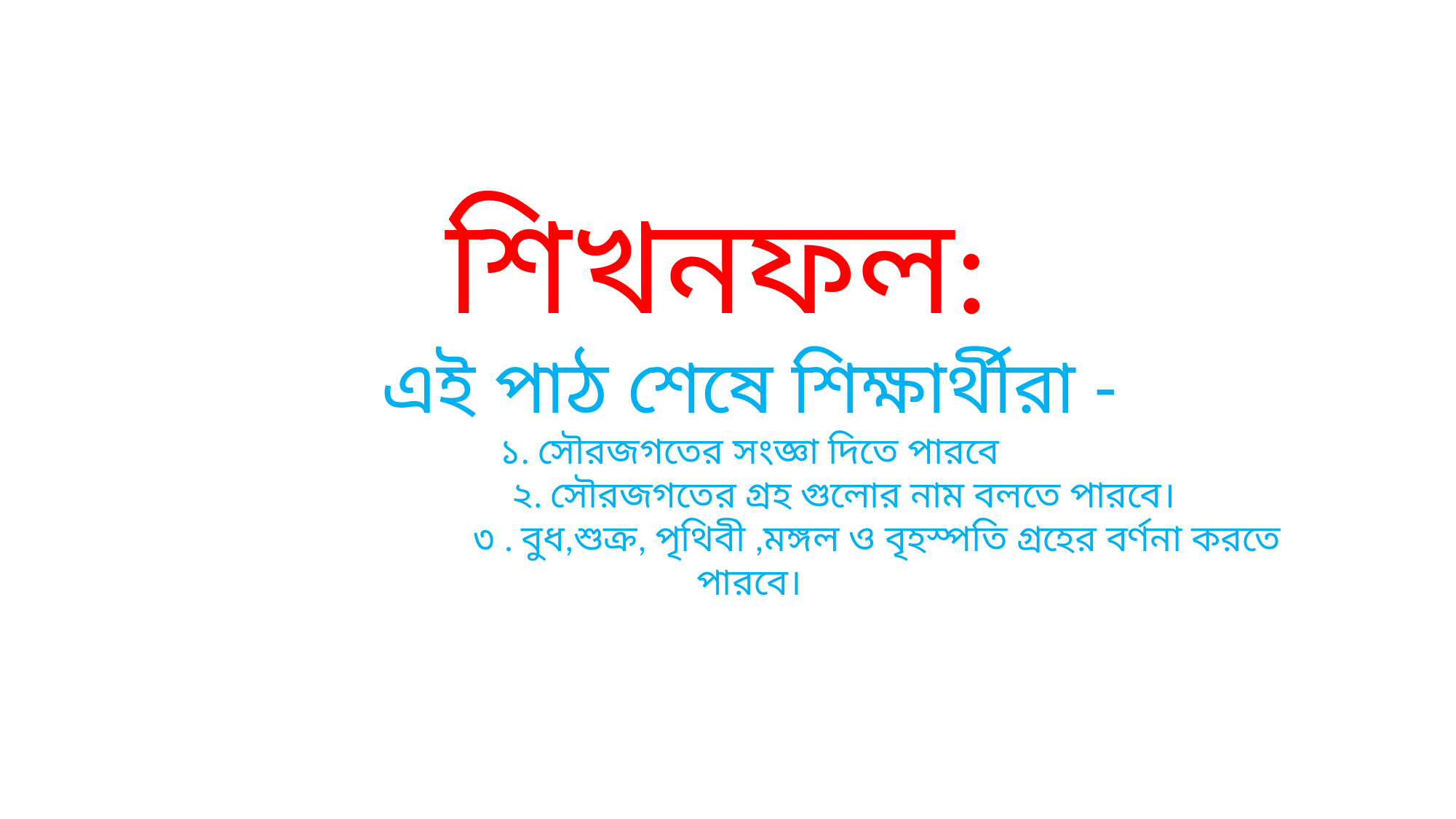

# শিখনফল: এই পাঠ শেষে শিক্ষার্থীরা - ১. সৌরজগতের সংজ্ঞা দিতে পারবে ২. সৌরজগতের গ্রহ গুলোর নাম বলতে পারবে। ৩ . বুধ,শুক্র, পৃথিবী ,মঙ্গল ও বৃহস্পতি গ্রহের বর্ণনা করতে পারবে।